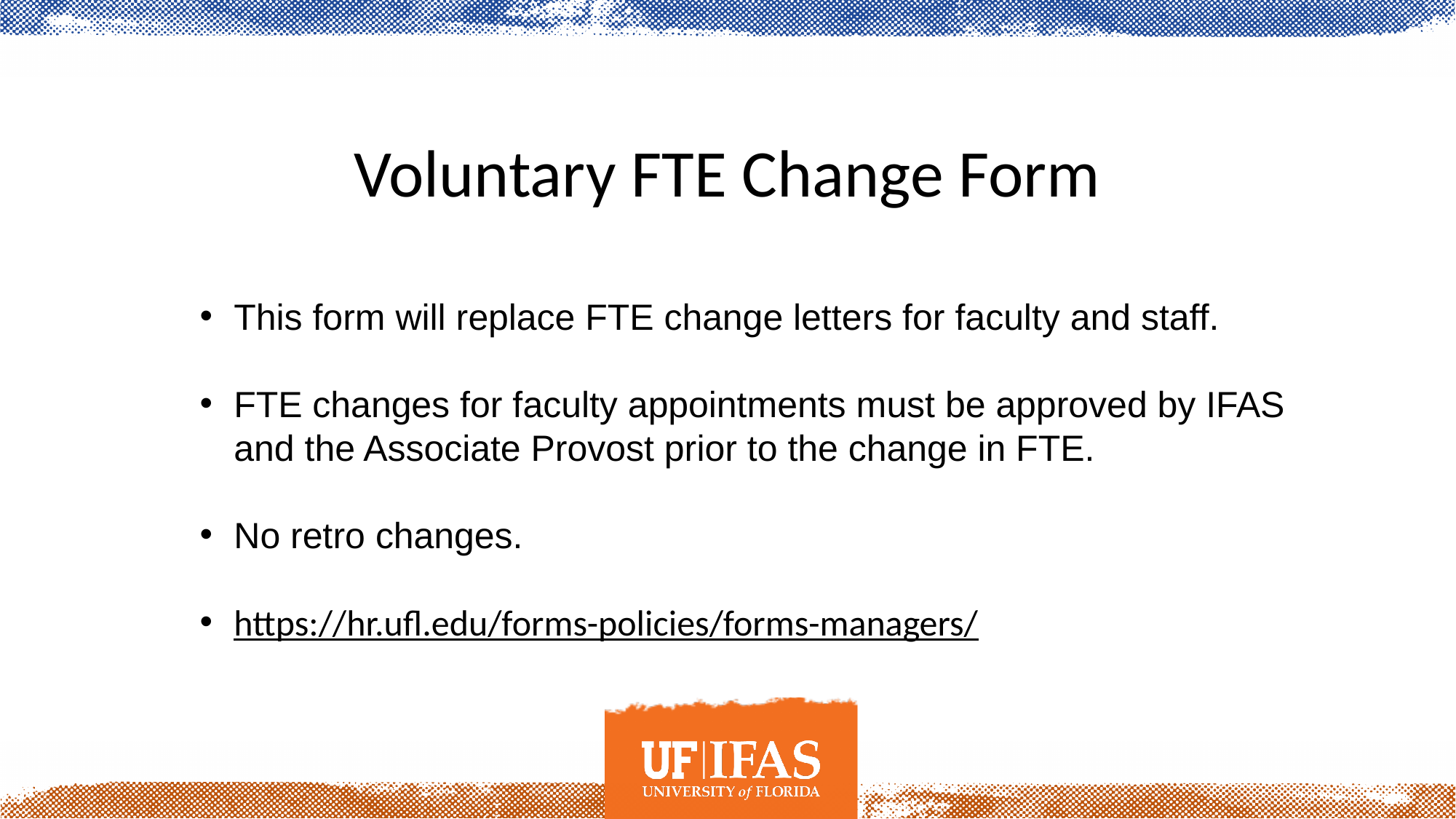

# Voluntary FTE Change Form
This form will replace FTE change letters for faculty and staff.

FTE changes for faculty appointments must be approved by IFAS and the Associate Provost prior to the change in FTE.

No retro changes.

https://hr.ufl.edu/forms-policies/forms-managers/